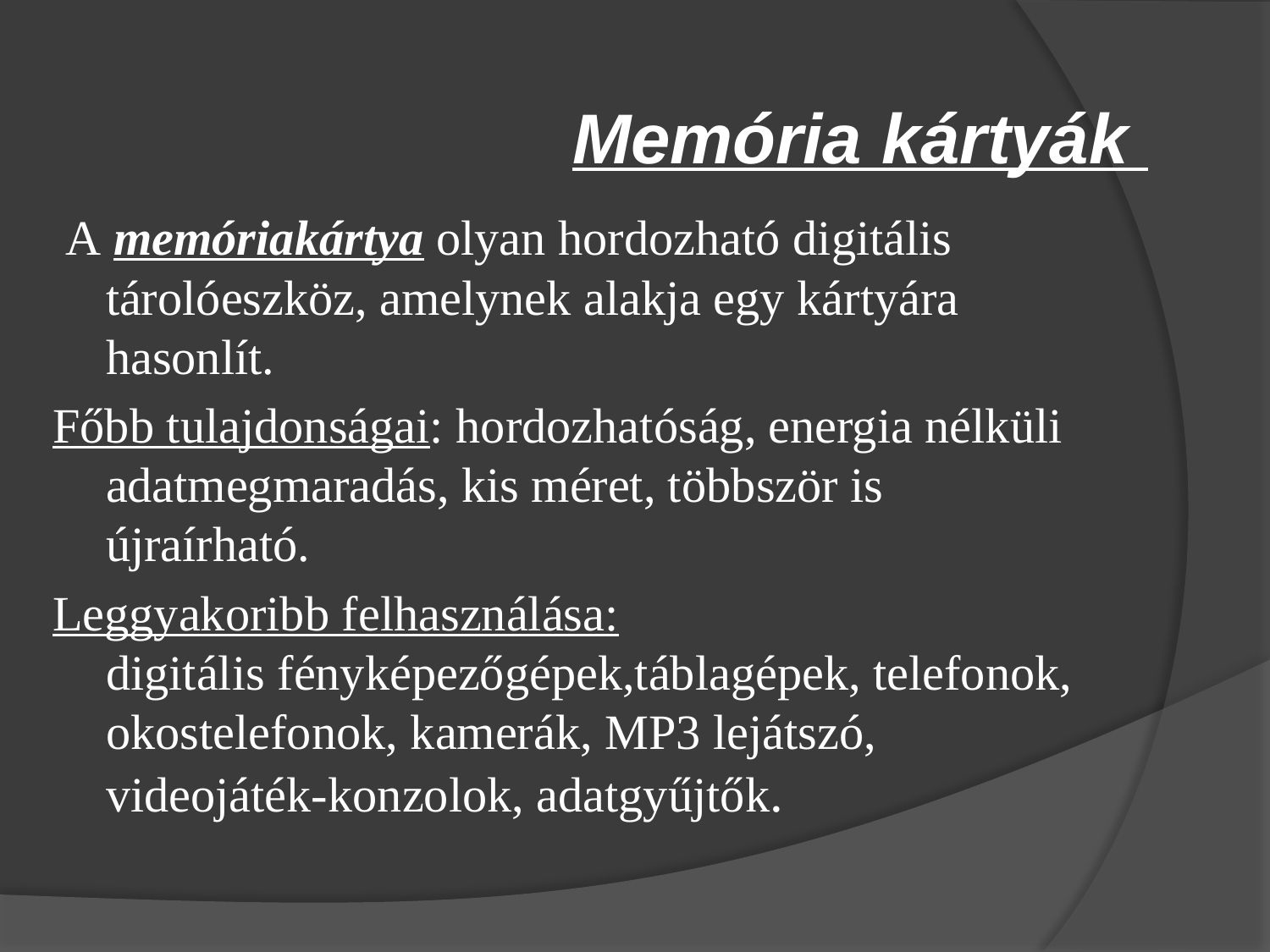

# Memória kártyák
 A memóriakártya olyan hordozható digitális tárolóeszköz, amelynek alakja egy kártyára hasonlít.
Főbb tulajdonságai: hordozhatóság, energia nélküli adatmegmaradás, kis méret, többször is  újraírható.
Leggyakoribb felhasználása: digitális fényképezőgépek,táblagépek, telefonok, okostelefonok, kamerák, MP3 lejátszó,   videojáték-konzolok, adatgyűjtők.